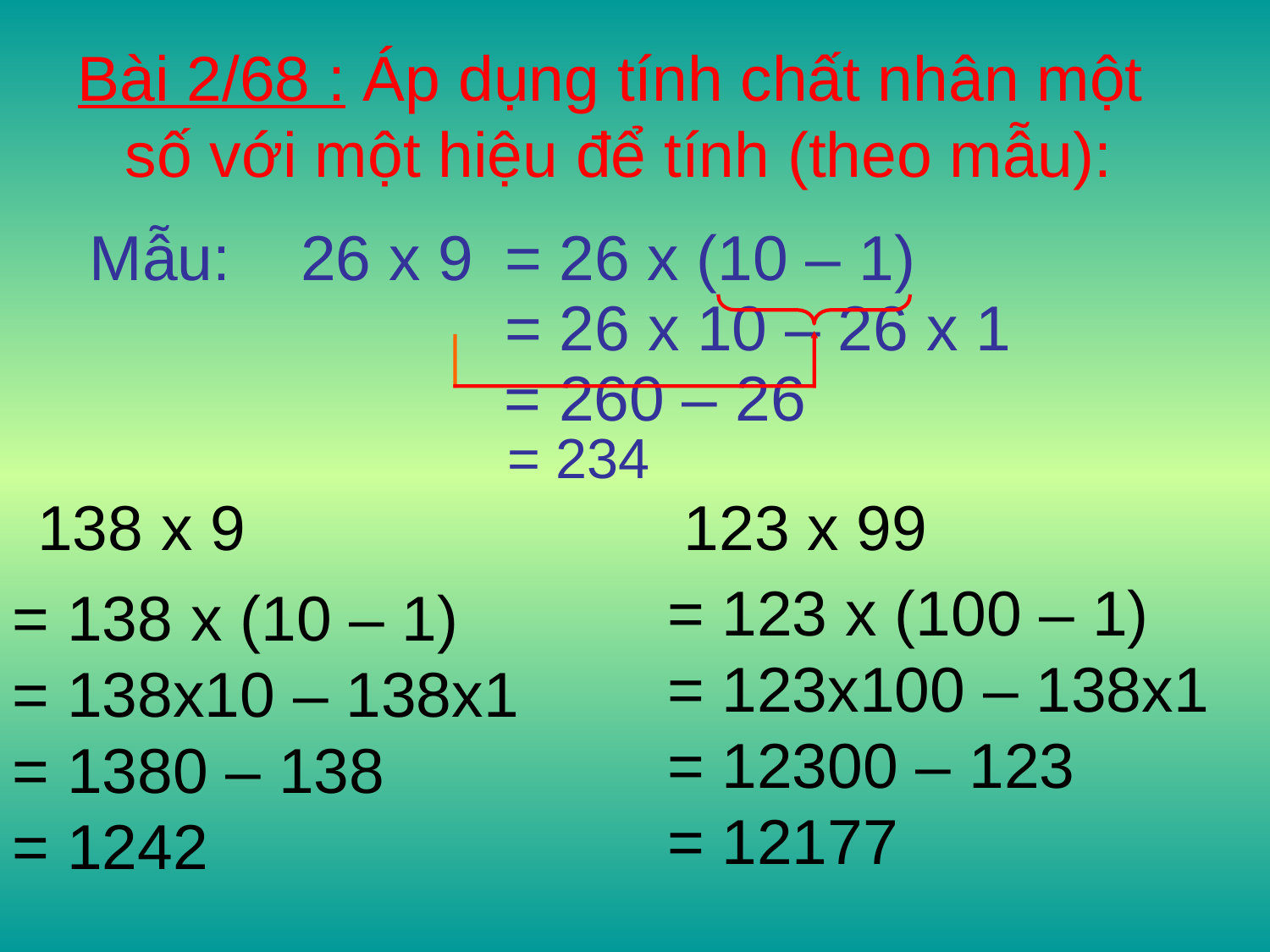

Bài 2/68 : Áp dụng tính chất nhân một số với một hiệu để tính (theo mẫu):
Mẫu:    26 x 9
= 26 x (10 – 1)
= 26 x 10 – 26 x 1

= 260 – 26
= 234
138 x 9                         123 x 99
= 123 x (100 – 1)
= 123x100 – 138x1
= 12300 – 123
= 12177
= 138 x (10 – 1)
= 138x10 – 138x1
= 1380 – 138
= 1242